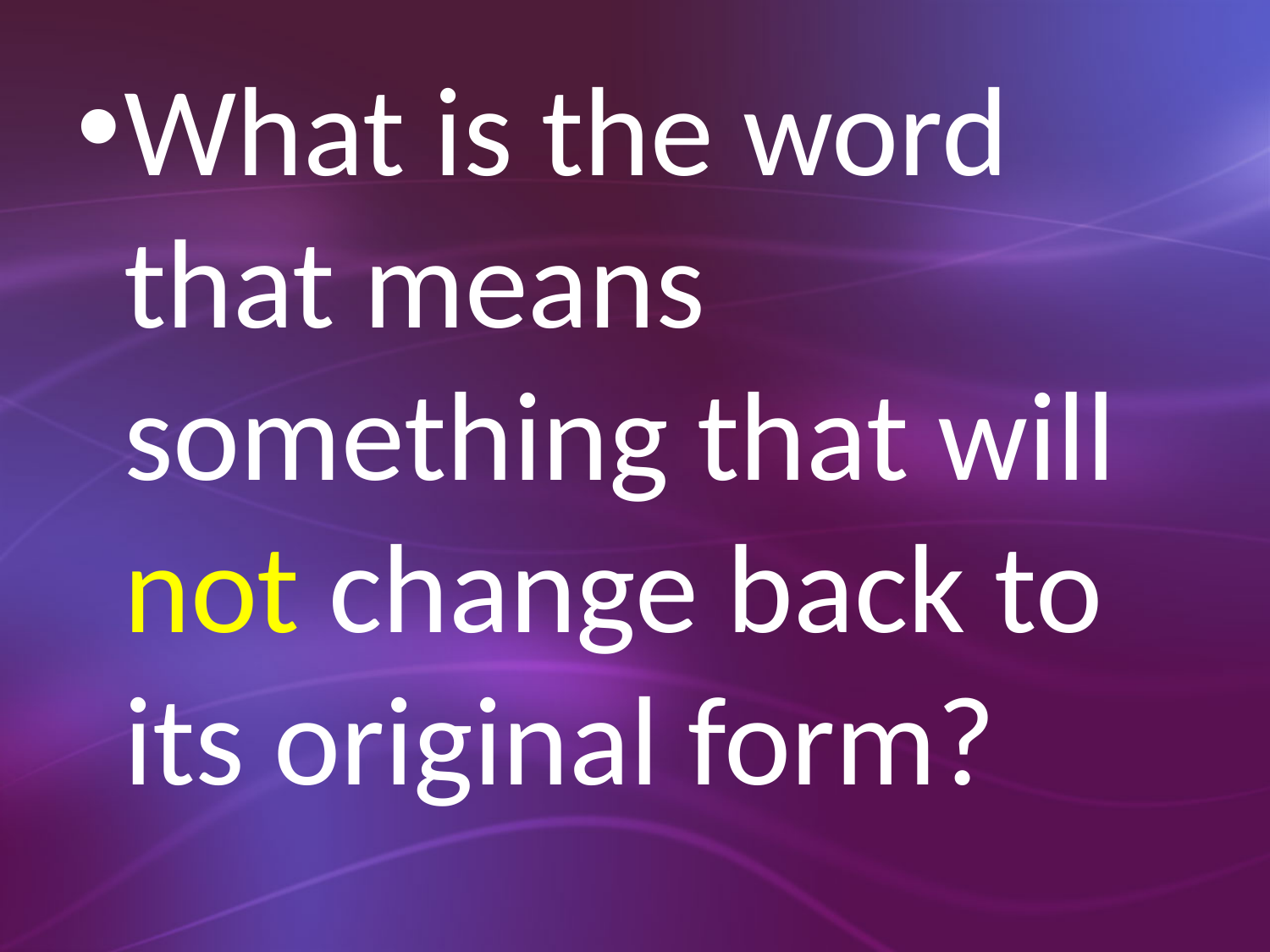

What is the word that means something that will not change back to its original form?
#